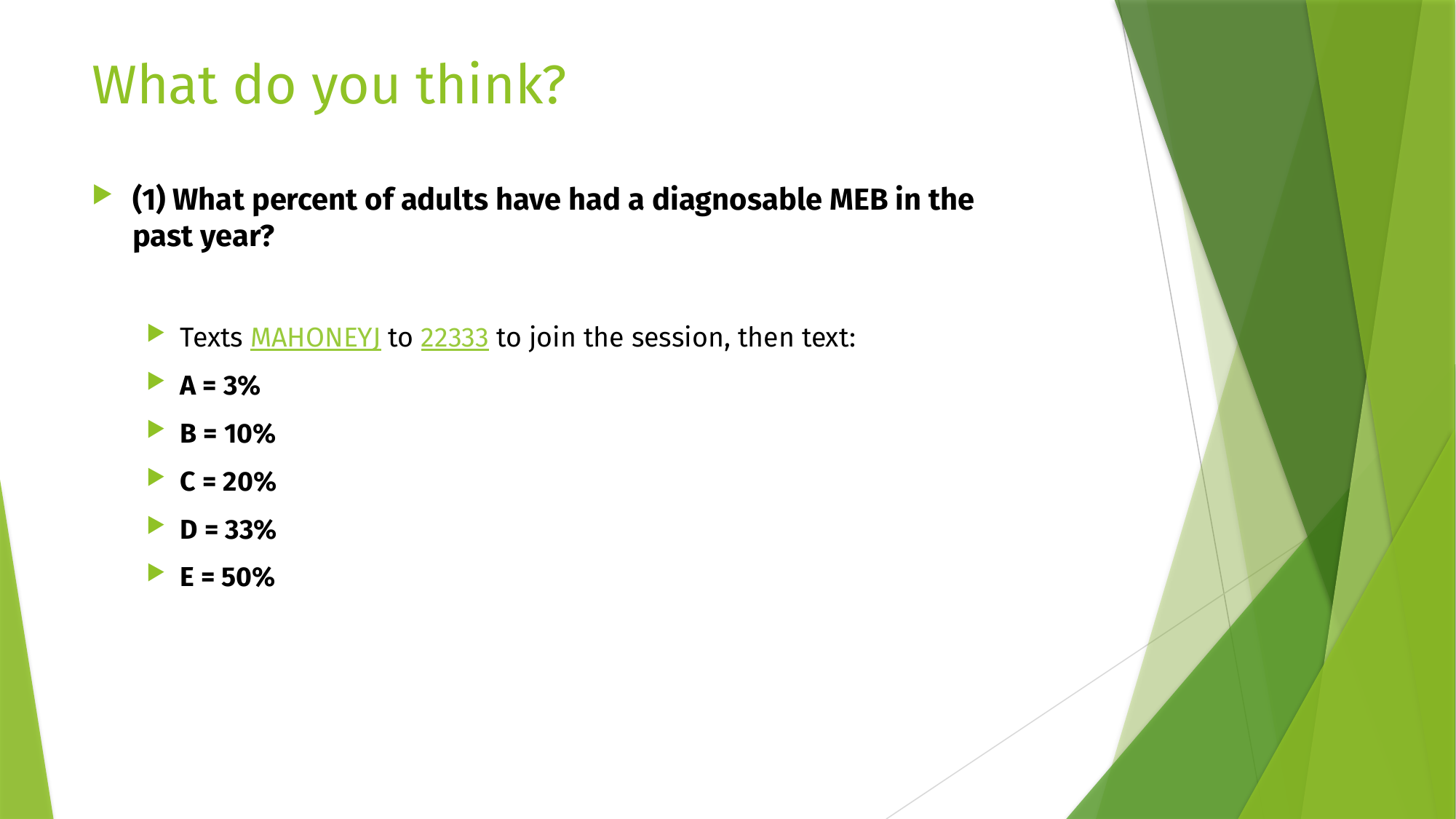

# What do you think?

(1) What percent of adults have had a diagnosable MEB in the past year?

Texts MAHONEYJ to 22333 to join the session, then text:
A = 3%
B = 10%
C = 20%
D = 33%
E = 50%